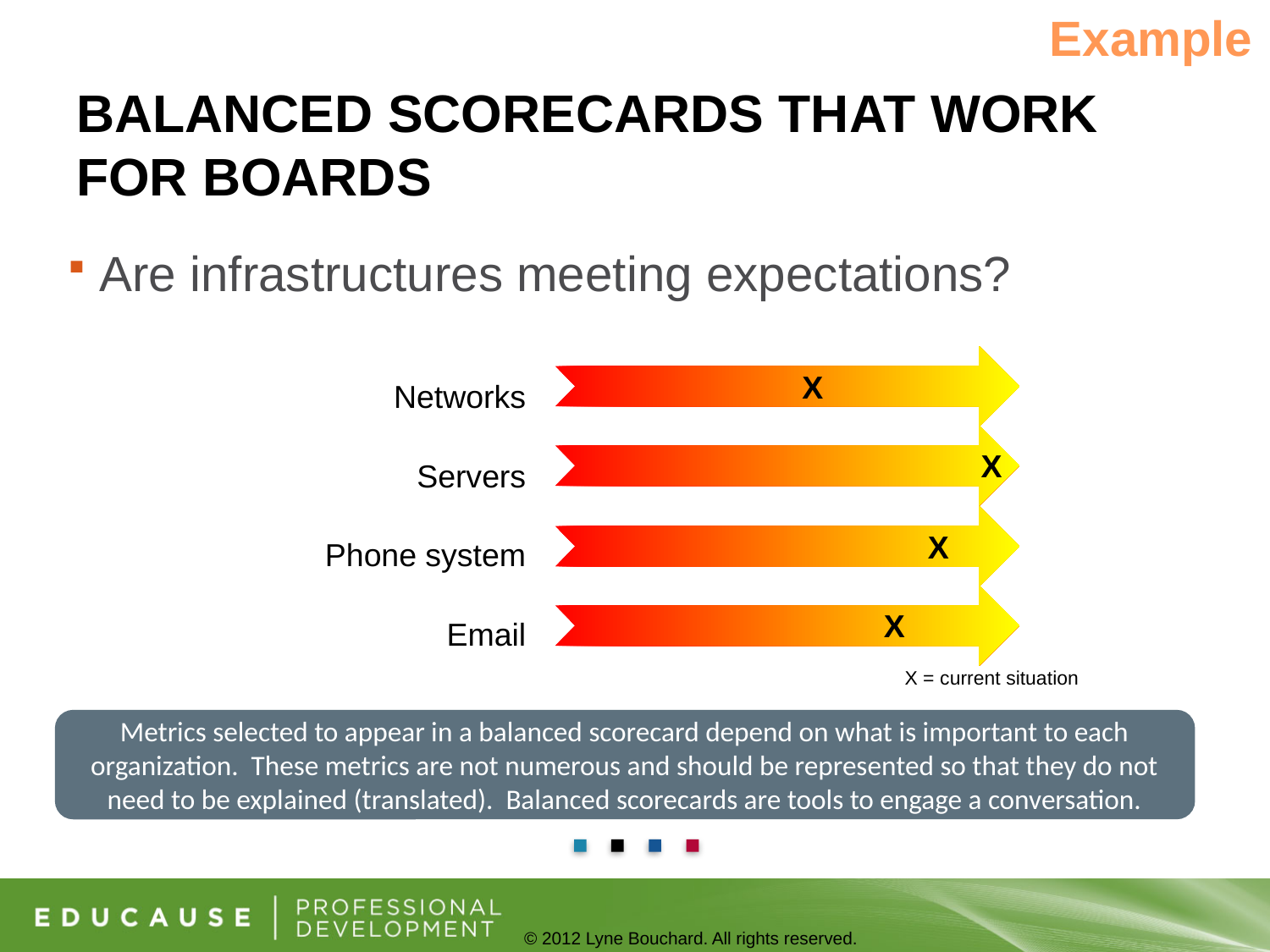

Example
# Balanced ScorEcards that work FOR Boards
Are infrastructures meeting expectations?

Networks
Servers
Phone system
Email

X

X

X

X
X = current situation
Metrics selected to appear in a balanced scorecard depend on what is important to each organization.  These metrics are not numerous and should be represented so that they do not need to be explained (translated).  Balanced scorecards are tools to engage a conversation.
© 2012 Lyne Bouchard. All rights reserved.